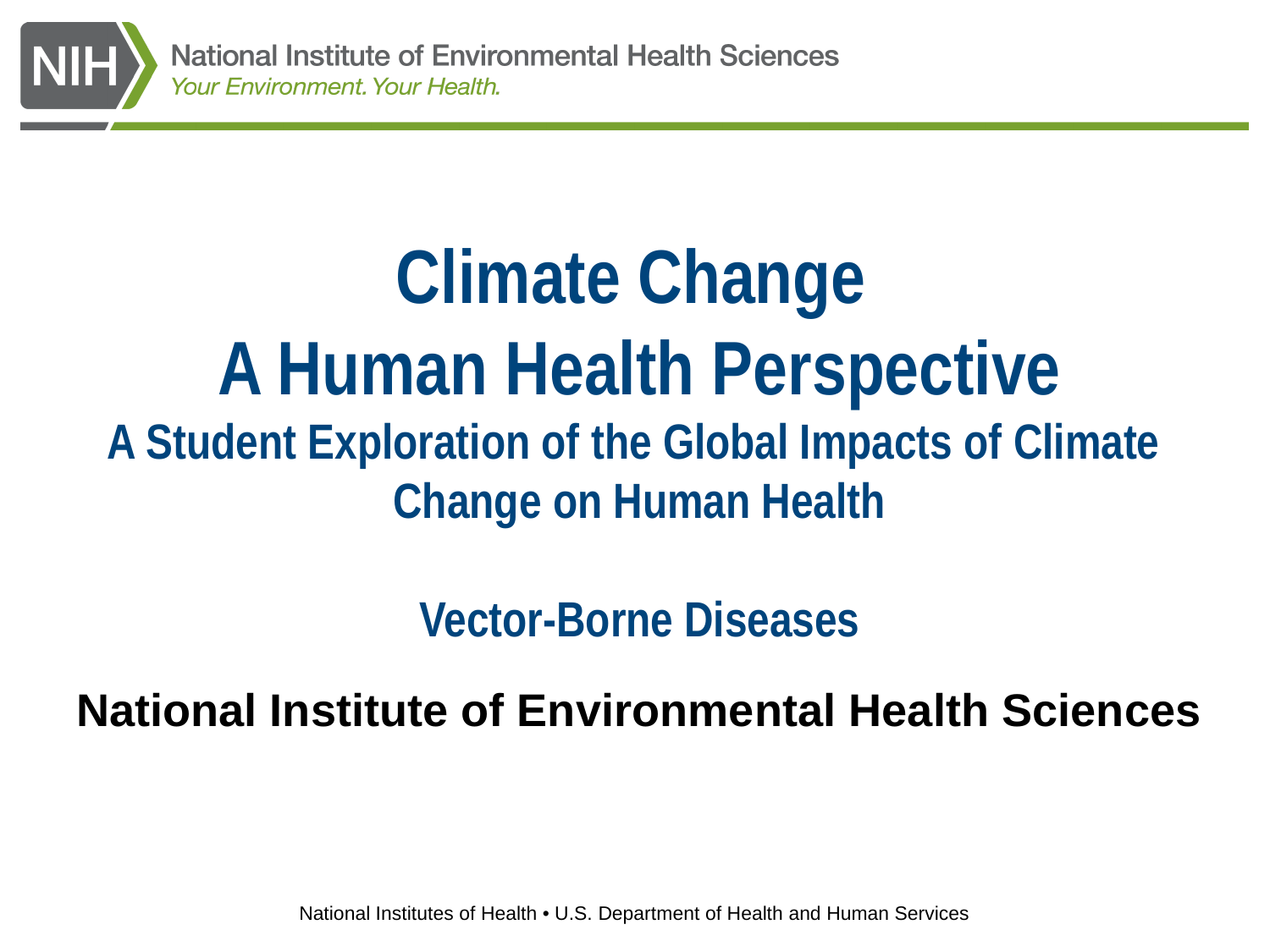

# Climate Change A Human Health Perspective A Student Exploration of the Global Impacts of Climate Change on Human Health Vector-Borne Diseases
National Institute of Environmental Health Sciences